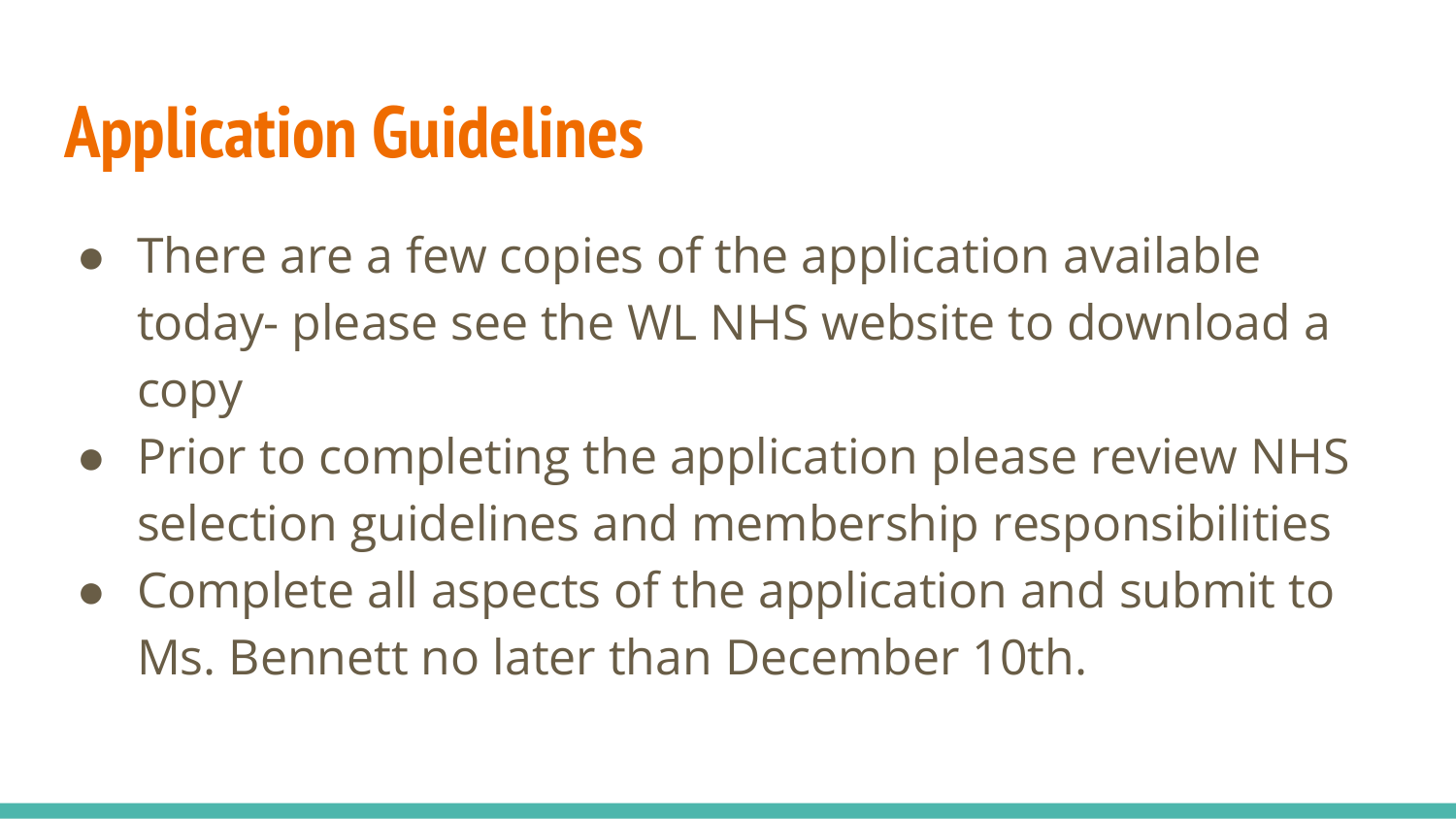

# Application Guidelines
There are a few copies of the application available today- please see the WL NHS website to download a copy
Prior to completing the application please review NHS selection guidelines and membership responsibilities
Complete all aspects of the application and submit to Ms. Bennett no later than December 10th.